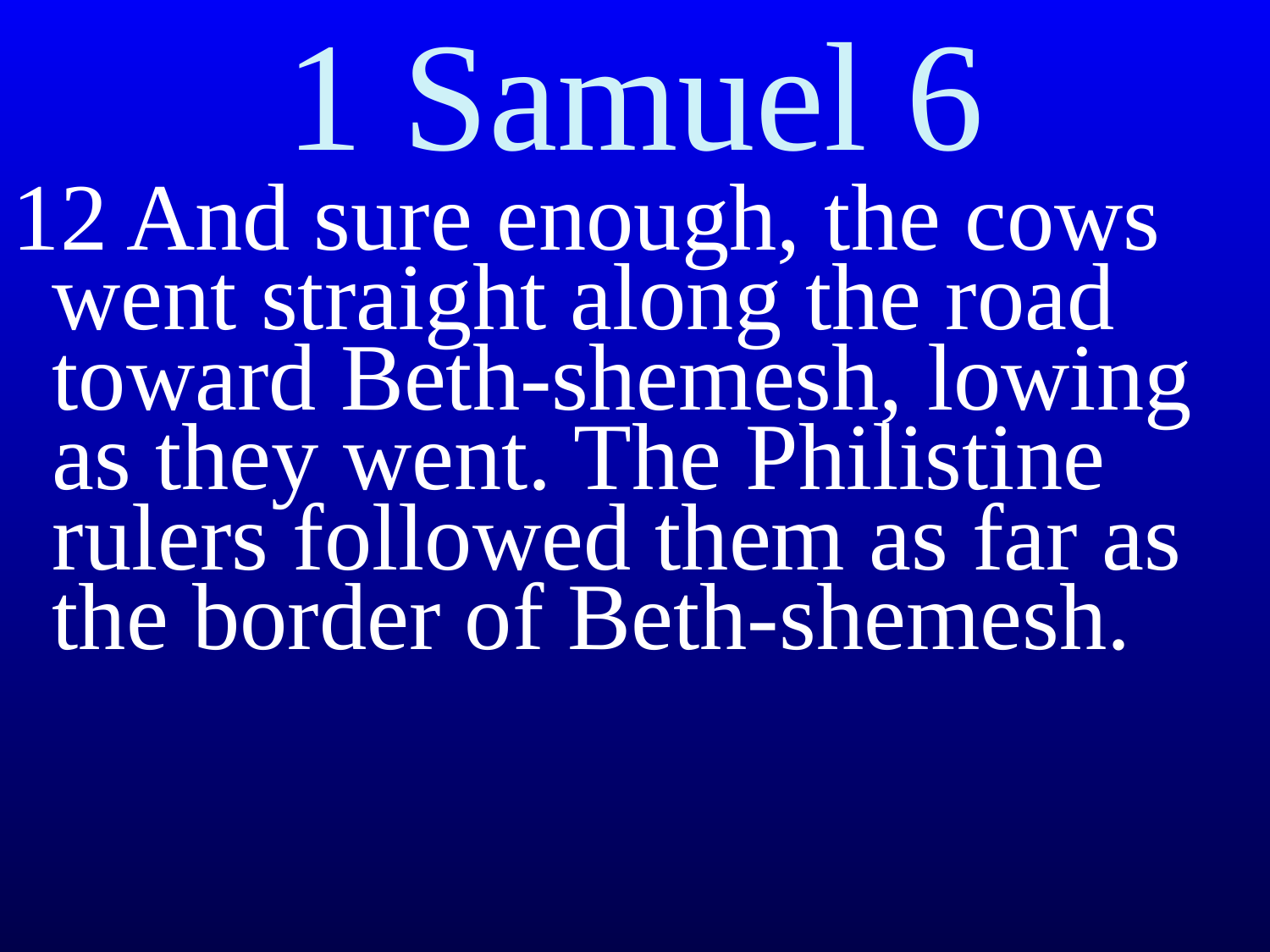

# 1 Samuel 6
12 And sure enough, the cows went straight along the road toward Beth-shemesh, lowing as they went. The Philistine rulers followed them as far as the border of Beth-shemesh.